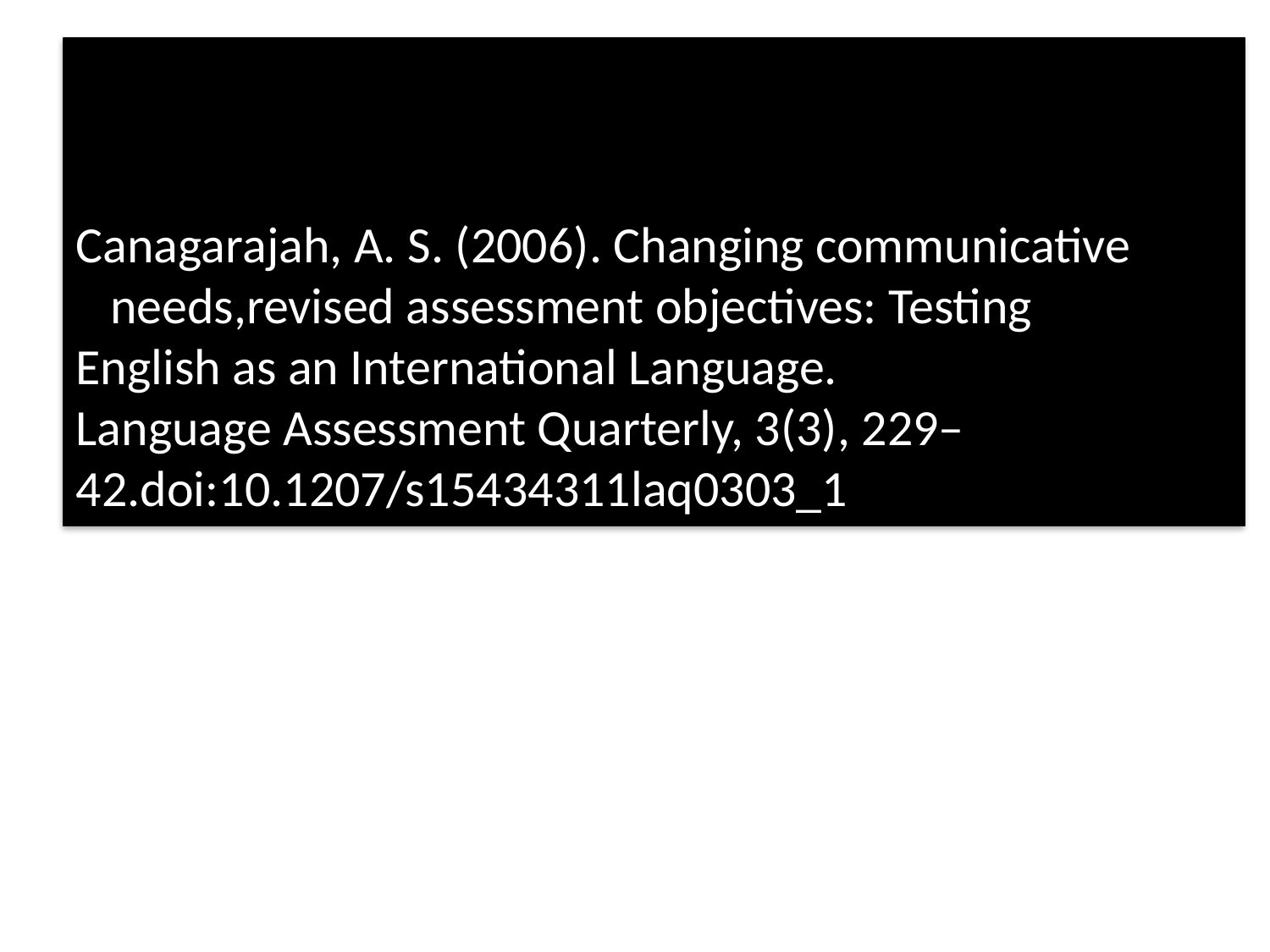

Canagarajah, A. S. (2006). Changing communicative            needs,revised assessment objectives: Testing             English as an International Language.                           Language Assessment Quarterly, 3(3), 229–                42.doi:10.1207/s15434311laq0303_1